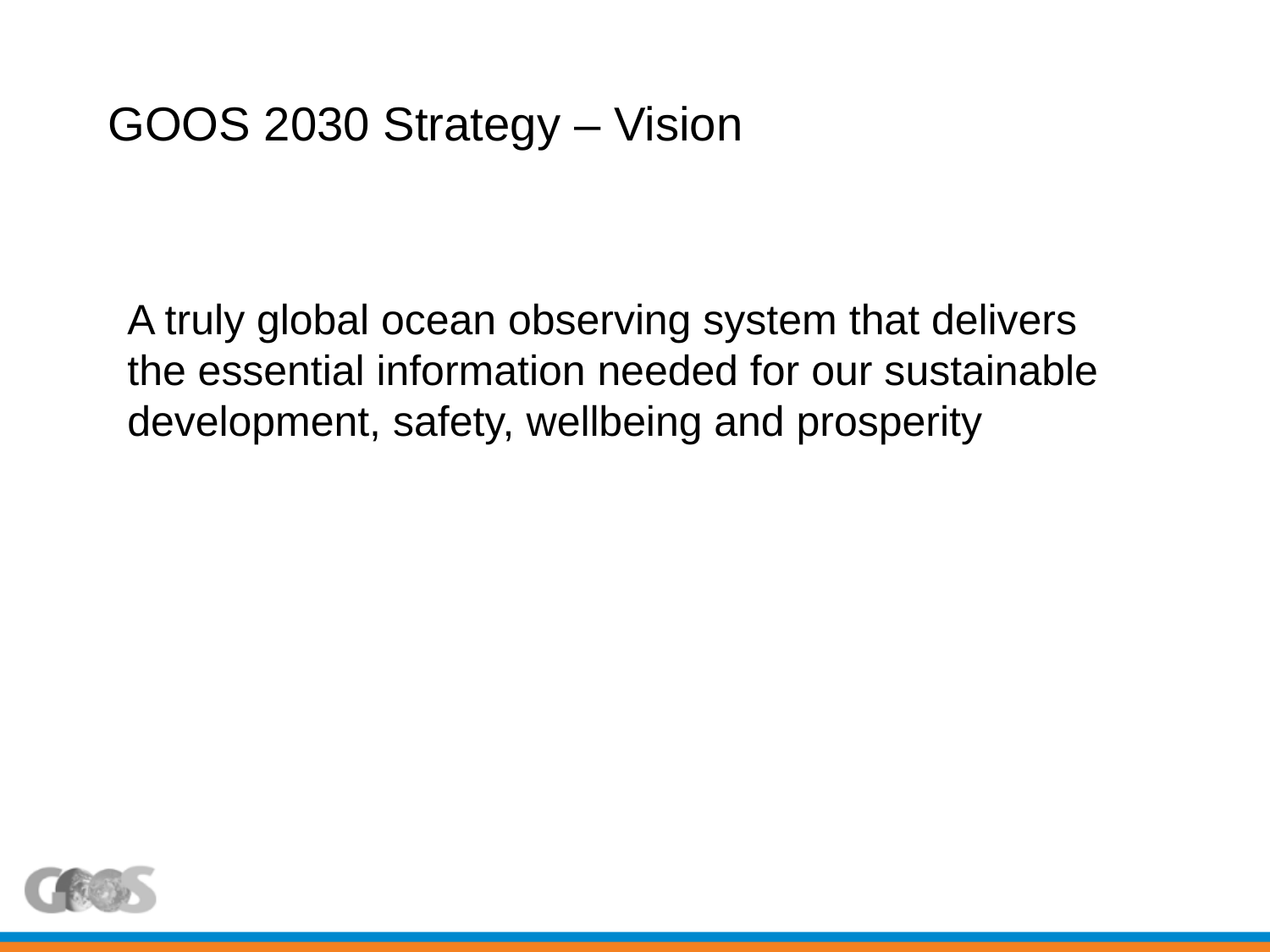

# GOOS 2030 Strategy – Vision
A truly global ocean observing system that delivers
the essential information needed for our sustainable
development, safety, wellbeing and prosperity